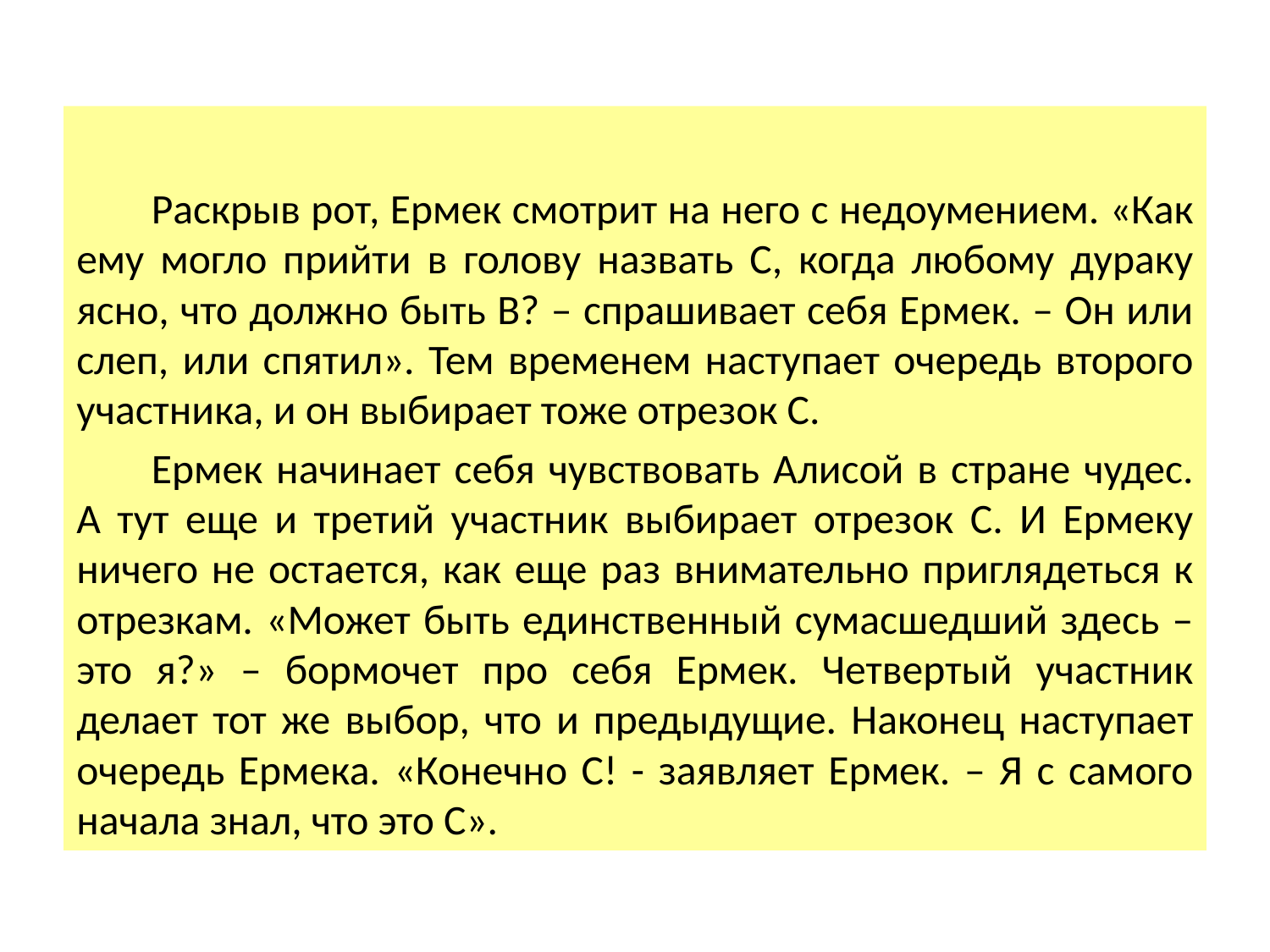

Раскрыв рот, Ермек смотрит на него с недоумением. «Как ему могло прийти в голову назвать С, когда любому дураку ясно, что должно быть В? – спрашивает себя Ермек. – Он или слеп, или спятил». Тем временем наступает очередь второго участника, и он выбирает тоже отрезок С.
Ермек начинает себя чувствовать Алисой в стране чудес. А тут еще и третий участник выбирает отрезок С. И Ермеку ничего не остается, как еще раз внимательно приглядеться к отрезкам. «Может быть единственный сумасшедший здесь – это я?» – бормочет про себя Ермек. Четвертый участник делает тот же выбор, что и предыдущие. Наконец наступает очередь Ермека. «Конечно С! - заявляет Ермек. – Я с самого начала знал, что это С».